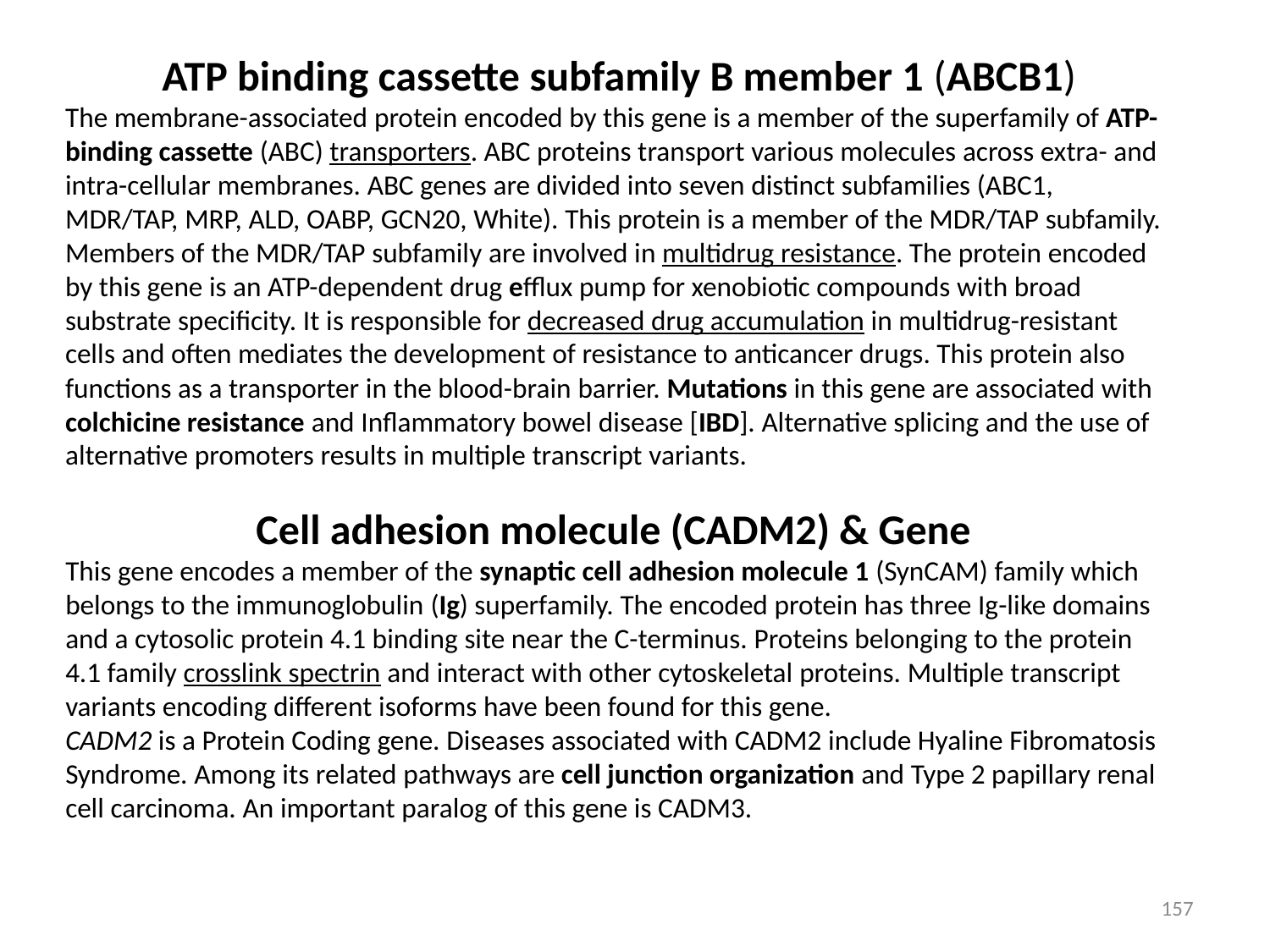

ATP binding cassette subfamily B member 1 (ABCB1)
The membrane-associated protein encoded by this gene is a member of the superfamily of ATP-binding cassette (ABC) transporters. ABC proteins transport various molecules across extra- and intra-cellular membranes. ABC genes are divided into seven distinct subfamilies (ABC1, MDR/TAP, MRP, ALD, OABP, GCN20, White). This protein is a member of the MDR/TAP subfamily. Members of the MDR/TAP subfamily are involved in multidrug resistance. The protein encoded by this gene is an ATP-dependent drug efflux pump for xenobiotic compounds with broad substrate specificity. It is responsible for decreased drug accumulation in multidrug-resistant cells and often mediates the development of resistance to anticancer drugs. This protein also functions as a transporter in the blood-brain barrier. Mutations in this gene are associated with colchicine resistance and Inflammatory bowel disease [IBD]. Alternative splicing and the use of alternative promoters results in multiple transcript variants.
Cell adhesion molecule (CADM2) & Gene
This gene encodes a member of the synaptic cell adhesion molecule 1 (SynCAM) family which belongs to the immunoglobulin (Ig) superfamily. The encoded protein has three Ig-like domains and a cytosolic protein 4.1 binding site near the C-terminus. Proteins belonging to the protein 4.1 family crosslink spectrin and interact with other cytoskeletal proteins. Multiple transcript variants encoding different isoforms have been found for this gene.
CADM2 is a Protein Coding gene. Diseases associated with CADM2 include Hyaline Fibromatosis Syndrome. Among its related pathways are cell junction organization and Type 2 papillary renal cell carcinoma. An important paralog of this gene is CADM3.
157